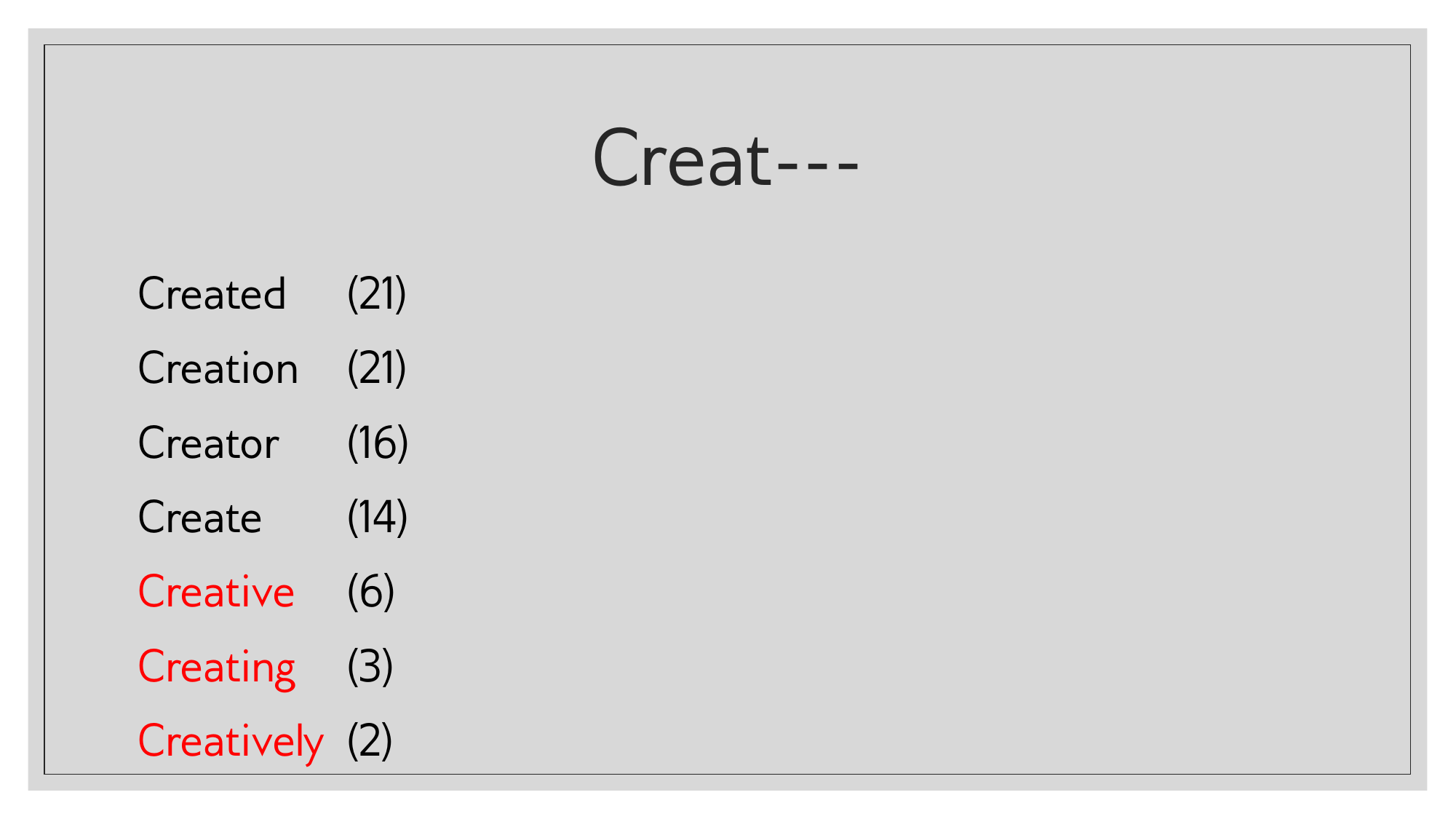

# Creat---
Created	(21)
Creation	(21)
Creator	(16)
Create	(14)
Creative	(6)
Creating	(3)
Creatively	(2)